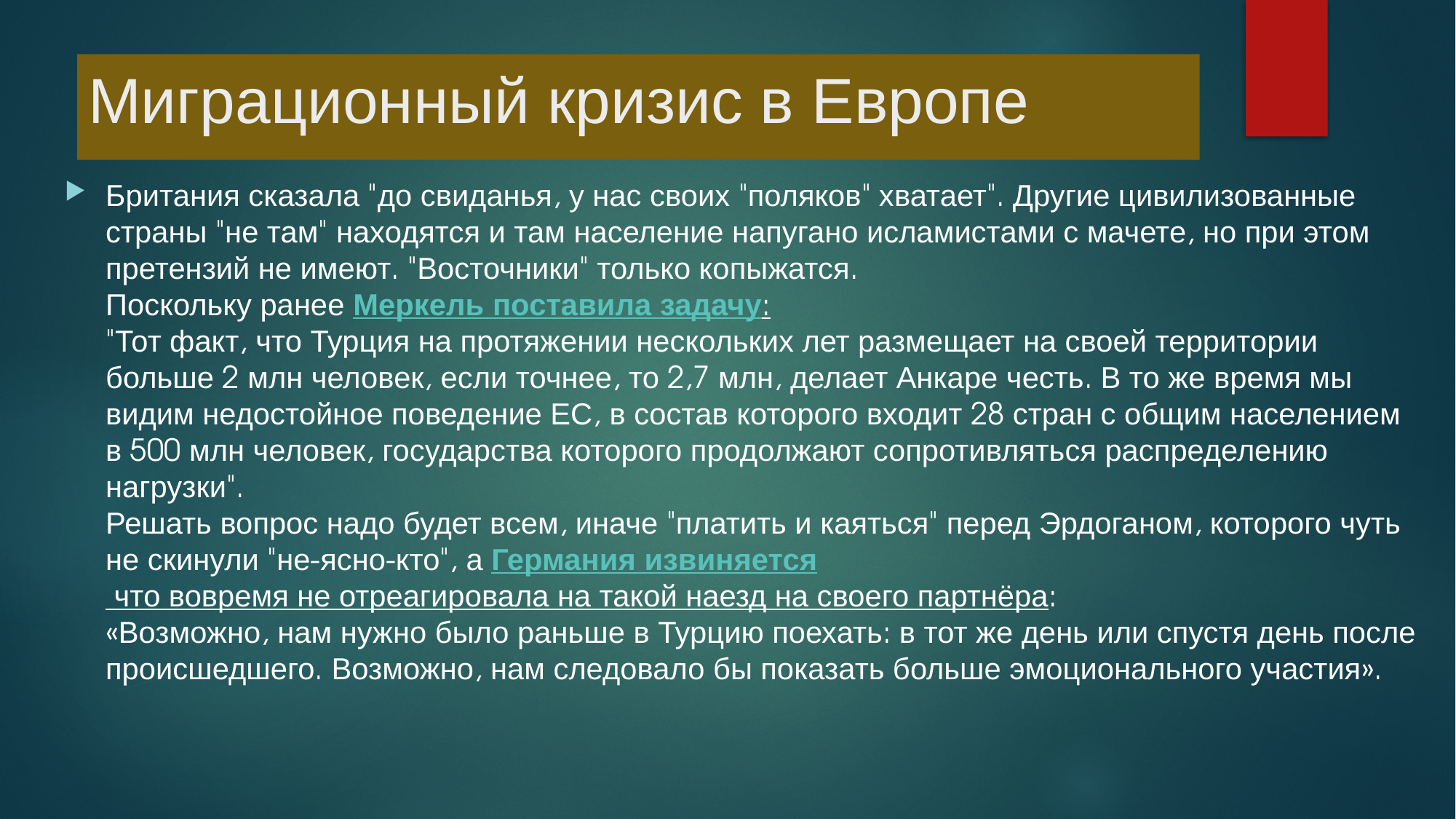

# Миграционный кризис в Европе
Британия сказала "до свиданья, у нас своих "поляков" хватает". Другие цивилизованные страны "не там" находятся и там население напугано исламистами с мачете, но при этом претензий не имеют. "Восточники" только копыжатся.
Поскольку ранее Меркель поставила задачу:
"Тот факт, что Турция на протяжении нескольких лет размещает на своей территории больше 2 млн человек, если точнее, то 2,7 млн, делает Анкаре честь. В то же время мы видим недостойное поведение ЕС, в состав которого входит 28 стран с общим населением в 500 млн человек, государства которого продолжают сопротивляться распределению нагрузки".
Решать вопрос надо будет всем, иначе "платить и каяться" перед Эрдоганом, которого чуть не скинули "не-ясно-кто", а Германия извиняется что вовремя не отреагировала на такой наезд на своего партнёра:
«Возможно, нам нужно было раньше в Турцию поехать: в тот же день или спустя день после происшедшего. Возможно, нам следовало бы показать больше эмоционального участия».